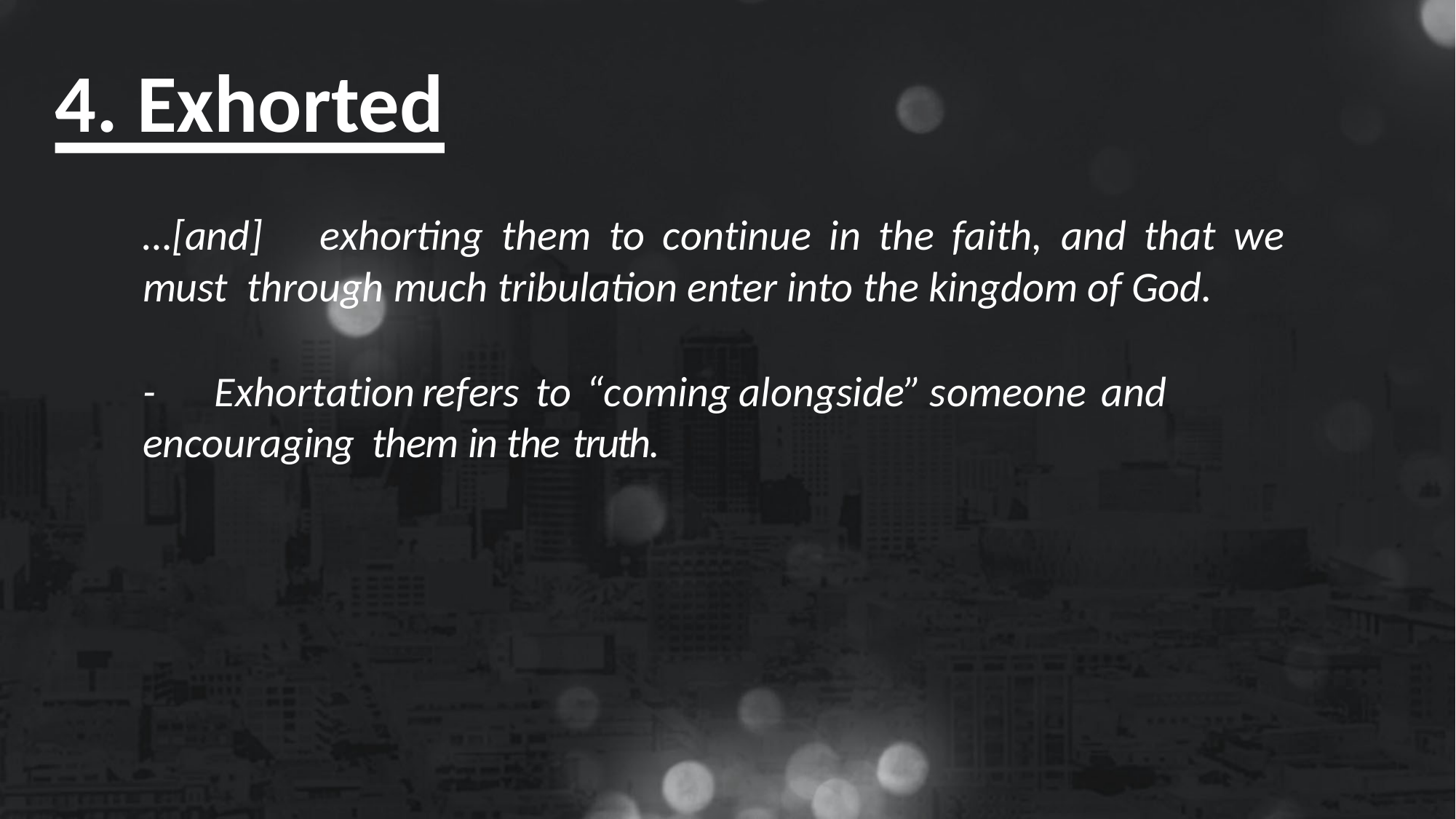

# 4. Exhorted

…[and]	exhorting	them	to	continue	in	the	faith,	and	that	we	must  through much tribulation enter into the kingdom of God.

-	Exhortation	refers	to	“coming	alongside”	someone	and	encouraging  them in the truth.